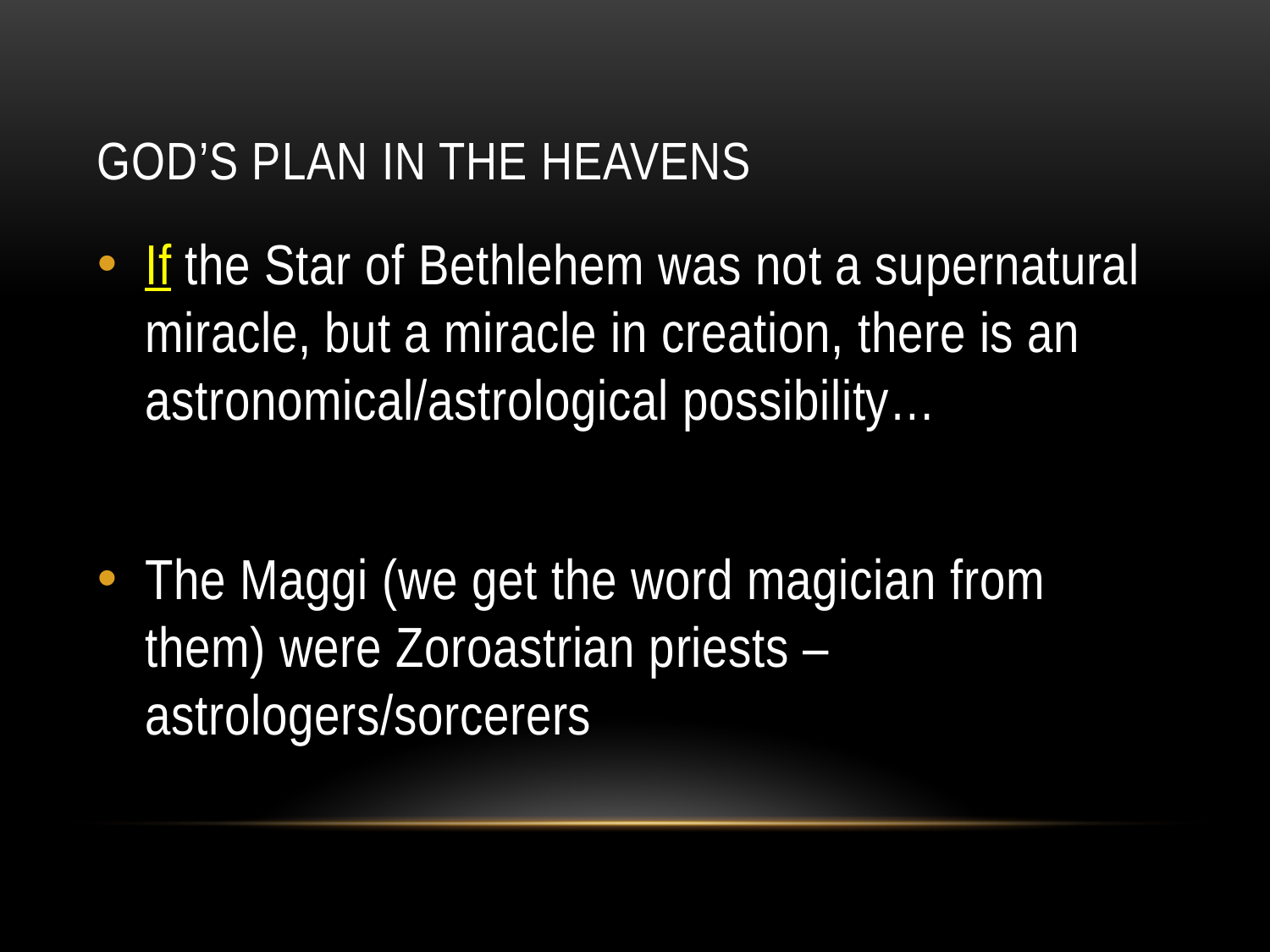

# God’s Plan in the Heavens
If the Star of Bethlehem was not a supernatural miracle, but a miracle in creation, there is an astronomical/astrological possibility…

The Maggi (we get the word magician from them) were Zoroastrian priests – astrologers/sorcerers